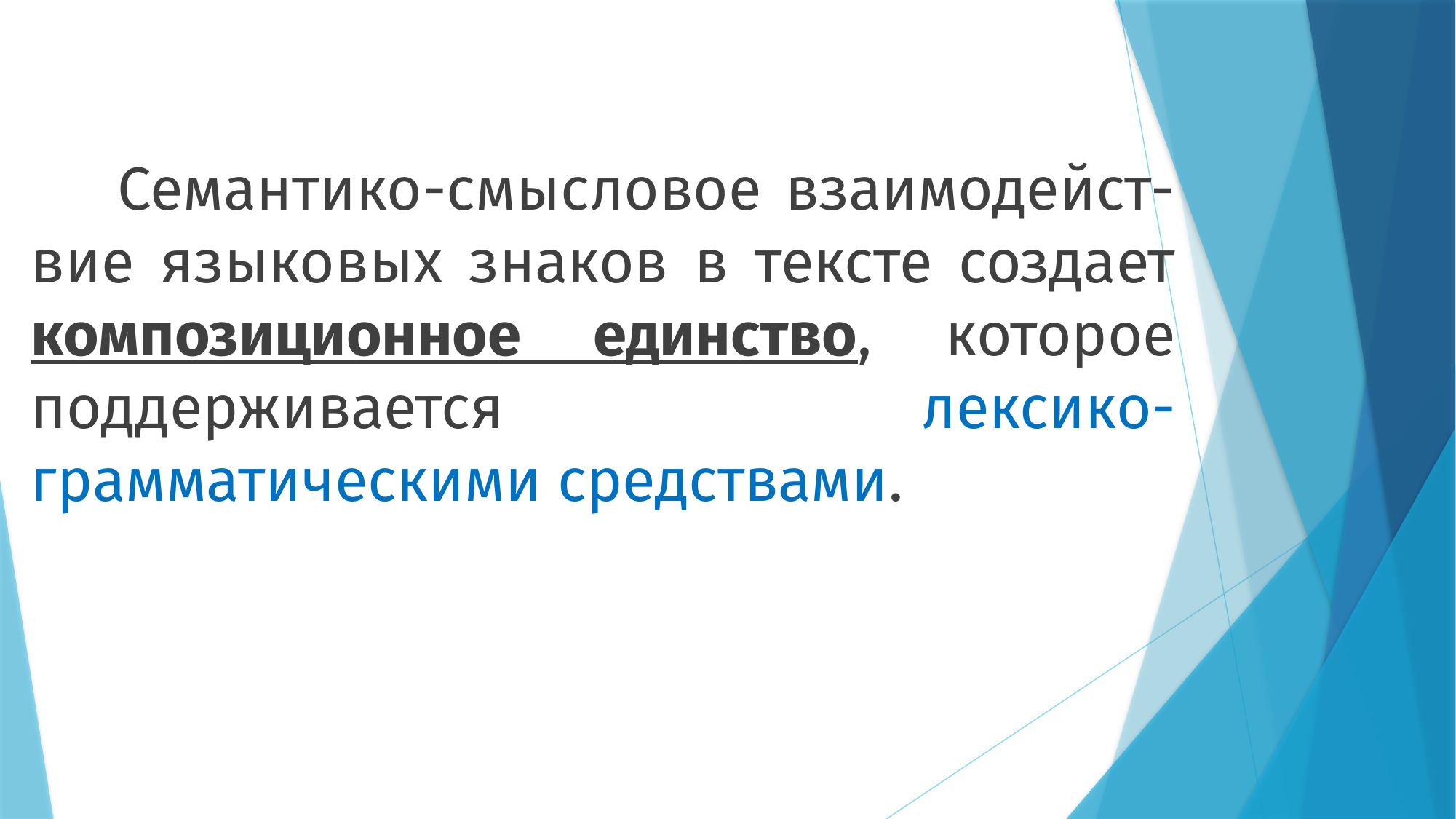

Семантико-смысловое взаимодейст- вие языковых знаков в тексте создает композиционное единство, которое поддерживается лексико-грамматическими средствами.